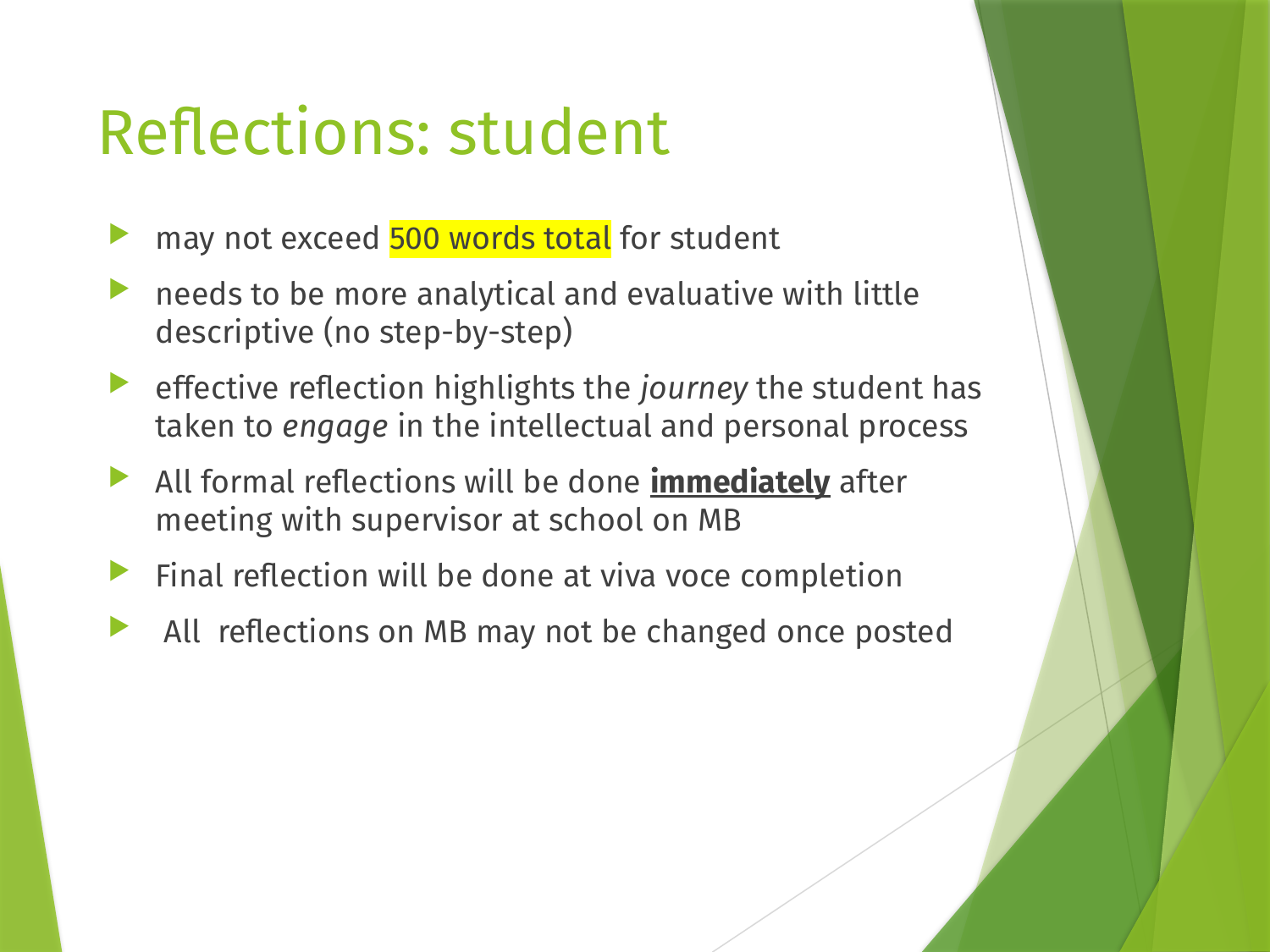

# Reflections: student
may not exceed 500 words total for student
needs to be more analytical and evaluative with little descriptive (no step-by-step)
effective reflection highlights the journey the student has taken to engage in the intellectual and personal process
All formal reflections will be done immediately after meeting with supervisor at school on MB
Final reflection will be done at viva voce completion
 All  reflections on MB may not be changed once posted